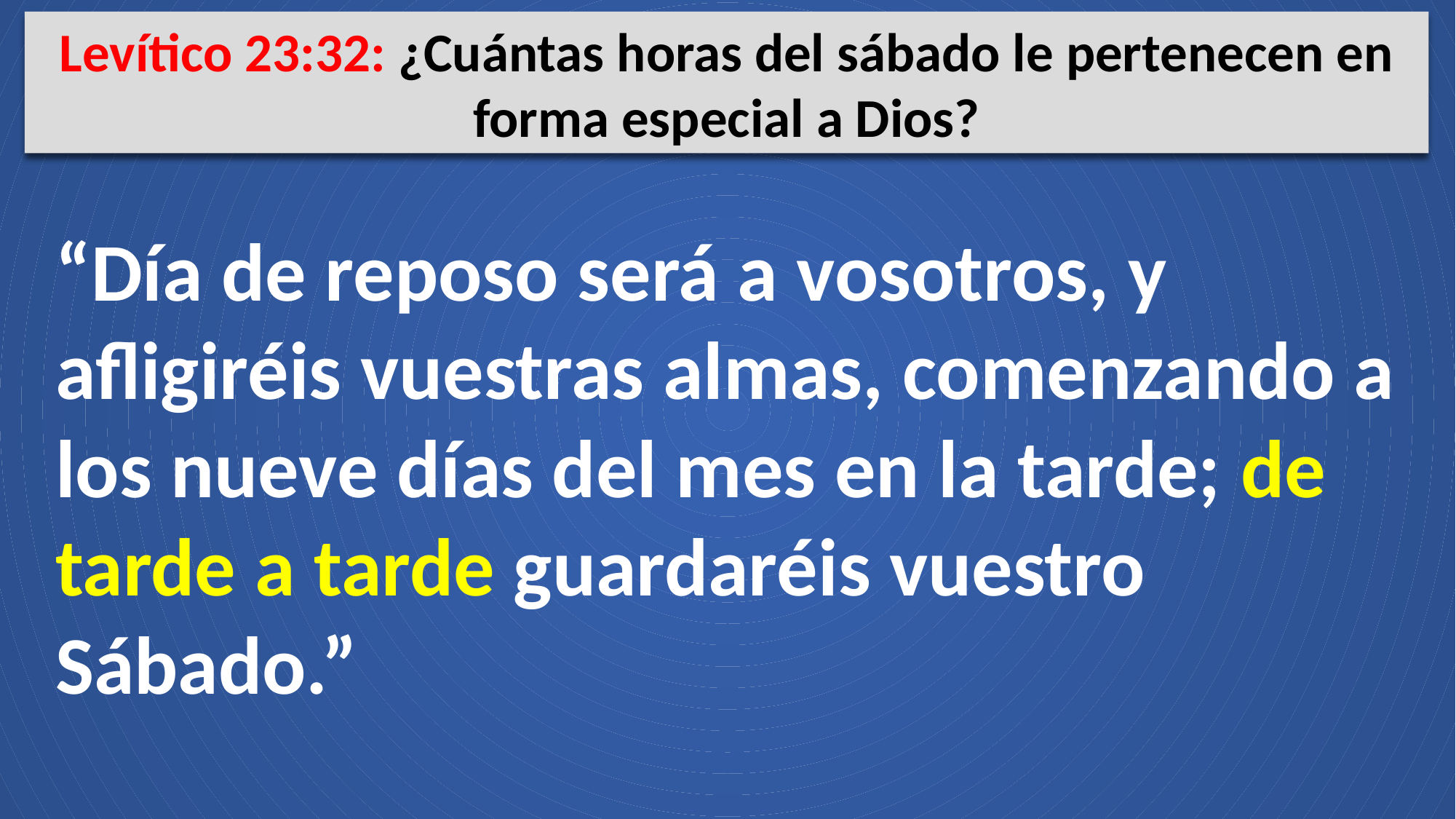

Levítico 23:32: ¿Cuántas horas del sábado le pertenecen en forma especial a Dios?
“Día de reposo será a vosotros, y afligiréis vuestras almas, comenzando a los nueve días del mes en la tarde; de tarde a tarde guardaréis vuestro Sábado.”